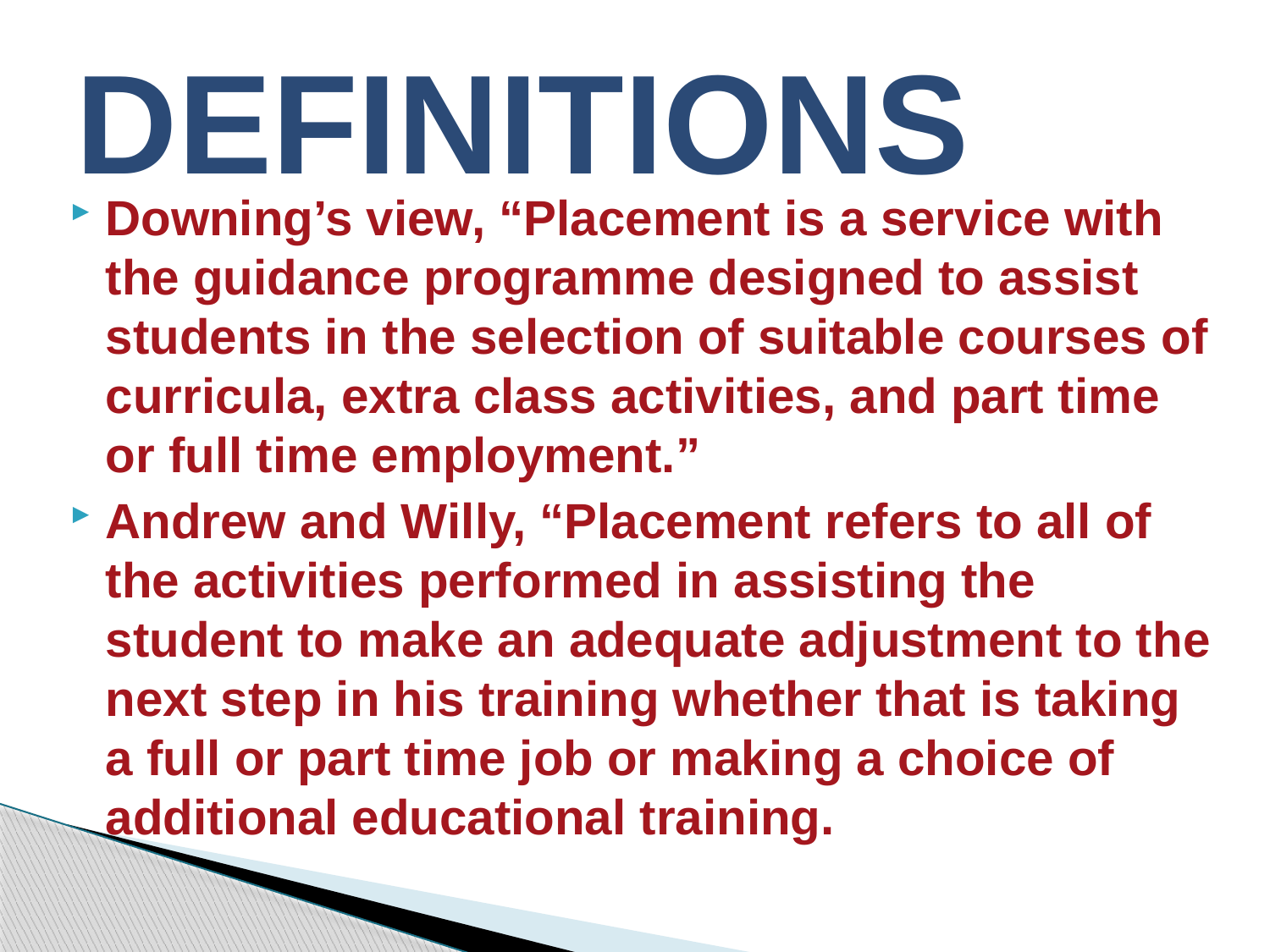

# DEFINITIONS
Downing’s view, “Placement is a service with the guidance programme designed to assist students in the selection of suitable courses of curricula, extra class activities, and part time or full time employment.”
Andrew and Willy, “Placement refers to all of the activities performed in assisting the student to make an adequate adjustment to the next step in his training whether that is taking a full or part time job or making a choice of additional educational training.